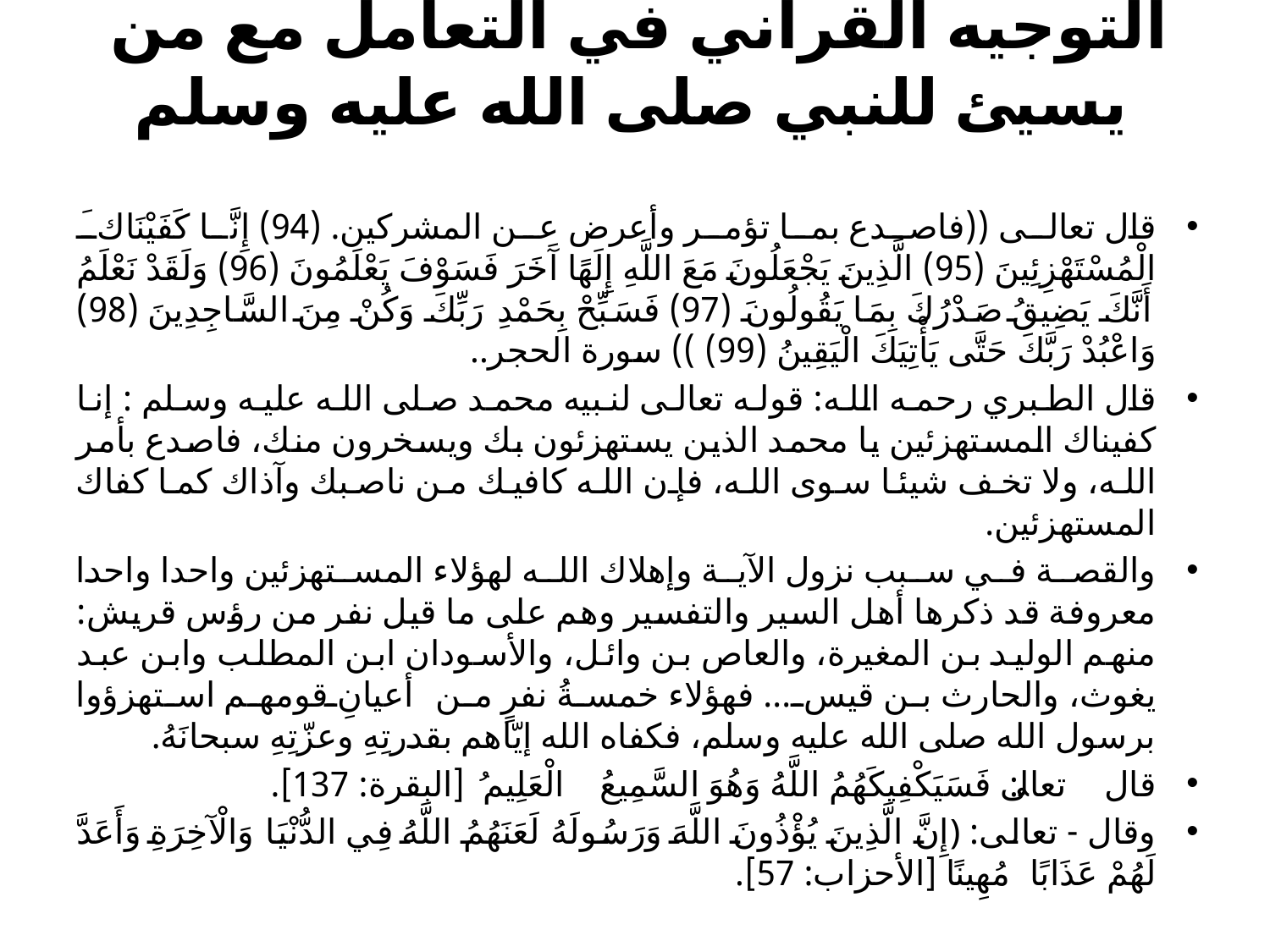

# التوجيه القرآني في التعامل مع من يسيئ للنبي صلى الله عليه وسلم
قال تعالى ((فاصدع بما تؤمر وأعرض عن المشركين. (94) إِنَّا كَفَيْنَاكَ الْمُسْتَهْزِئِينَ (95) الَّذِينَ يَجْعَلُونَ مَعَ اللَّهِ إِلَهًا آَخَرَ فَسَوْفَ يَعْلَمُونَ (96) وَلَقَدْ نَعْلَمُ أَنَّكَ يَضِيقُ صَدْرُكَ بِمَا يَقُولُونَ (97) فَسَبِّحْ بِحَمْدِ رَبِّكَ وَكُنْ مِنَ السَّاجِدِينَ (98) وَاعْبُدْ رَبَّكَ حَتَّى يَأْتِيَكَ الْيَقِينُ (99) )) سورة الحجر..
قال الطبري رحمه الله: قوله تعالى لنبيه محمد صلى الله عليه وسلم : إنا كفيناك المستهزئين يا محمد الذين يستهزئون بك ويسخرون منك، فاصدع بأمر الله، ولا تخف شيئا سوى الله، فإن الله كافيك من ناصبك وآذاك كما كفاك المستهزئين.
والقصة في سبب نزول الآية وإهلاك الله لهؤلاء المستهزئين واحدا واحدا معروفة قد ذكرها أهل السير والتفسير وهم على ما قيل نفر من رؤس قريش: منهم الوليد بن المغيرة، والعاص بن وائل، والأسودان ابن المطلب وابن عبد يغوث، والحارث بن قيس... فهؤلاء خمسةُ نفرٍ من أعيانِ قومهم استهزؤوا برسول الله صلى الله عليه وسلم، فكفاه الله إيّاهم بقدرتِهِ وعزّتِهِ سبحانَهُ.
قال تعالى: ﴿ فَسَيَكْفِيكَهُمُ اللَّهُ وَهُوَ السَّمِيعُ    الْعَلِيمُ ﴾ [البقرة: 137].
وقال - تعالى: ﴿ إِنَّ الَّذِينَ يُؤْذُونَ اللَّهَ وَرَسُولَهُ لَعَنَهُمُ اللَّهُ فِي الدُّنْيَا وَالْآخِرَةِ وَأَعَدَّ لَهُمْ عَذَابًا مُهِينًا ﴾ [الأحزاب: 57].